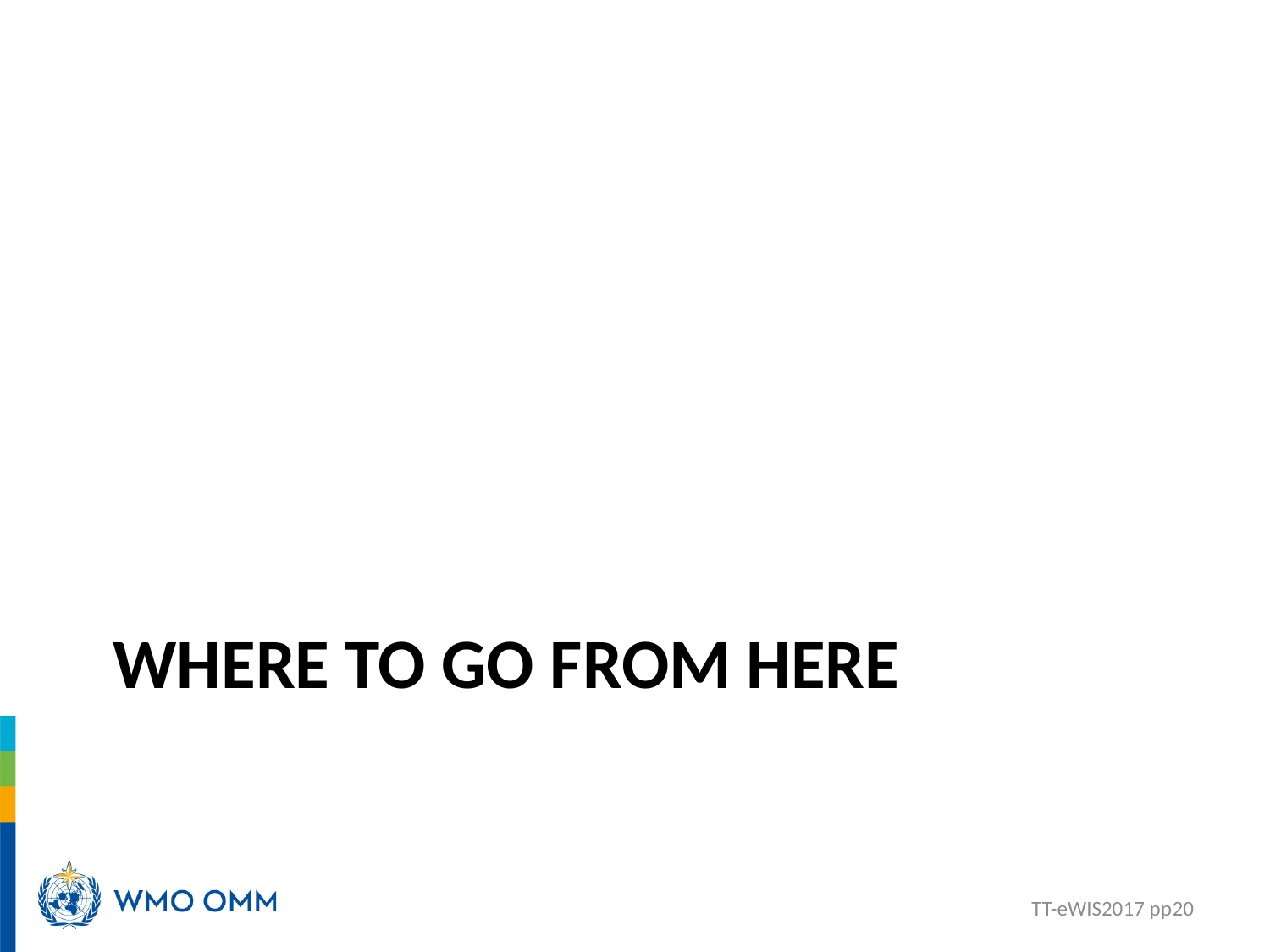

# Where to go from here
TT-eWIS2017 pp20